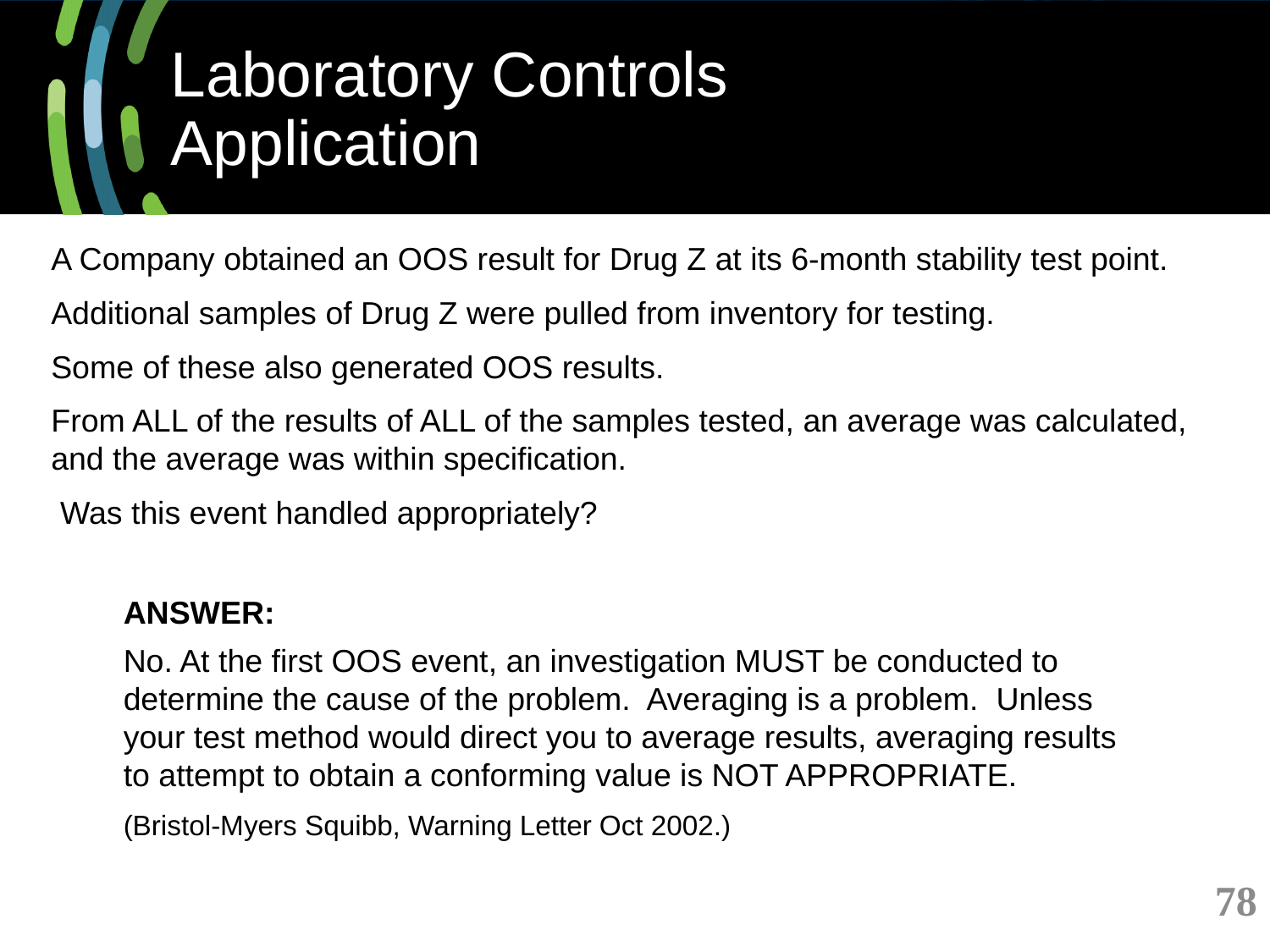

# Laboratory Controls Application
A Company obtained an OOS result for Drug Z at its 6-month stability test point.
Additional samples of Drug Z were pulled from inventory for testing.
Some of these also generated OOS results.
From ALL of the results of ALL of the samples tested, an average was calculated, and the average was within specification.
 Was this event handled appropriately?
ANSWER:
No. At the first OOS event, an investigation MUST be conducted to determine the cause of the problem.  Averaging is a problem.  Unless your test method would direct you to average results, averaging results to attempt to obtain a conforming value is NOT APPROPRIATE.
(Bristol-Myers Squibb, Warning Letter Oct 2002.)
78